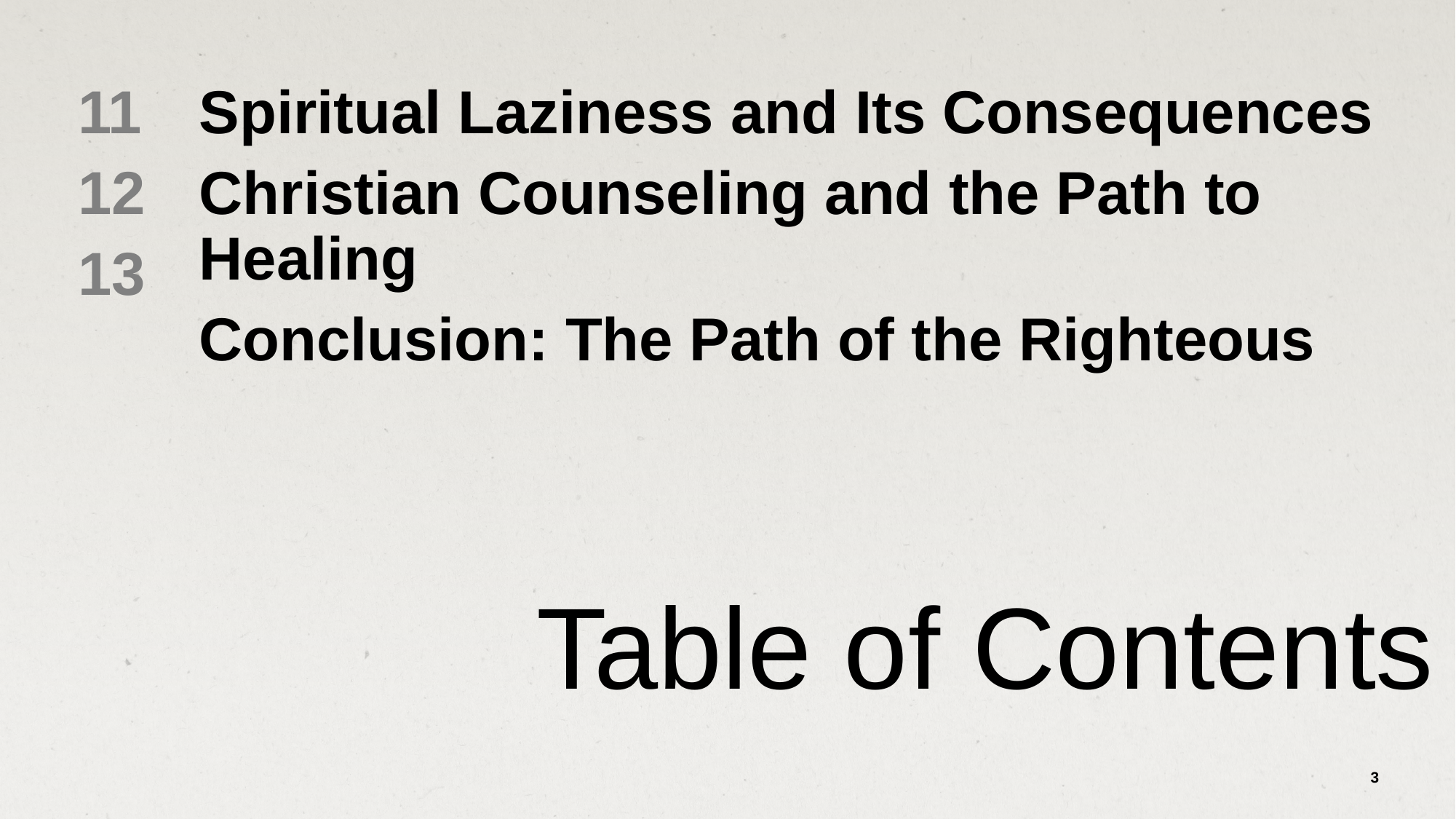

11
12
13
Spiritual Laziness and Its Consequences
Christian Counseling and the Path to Healing
Conclusion: The Path of the Righteous
Table of Contents

3